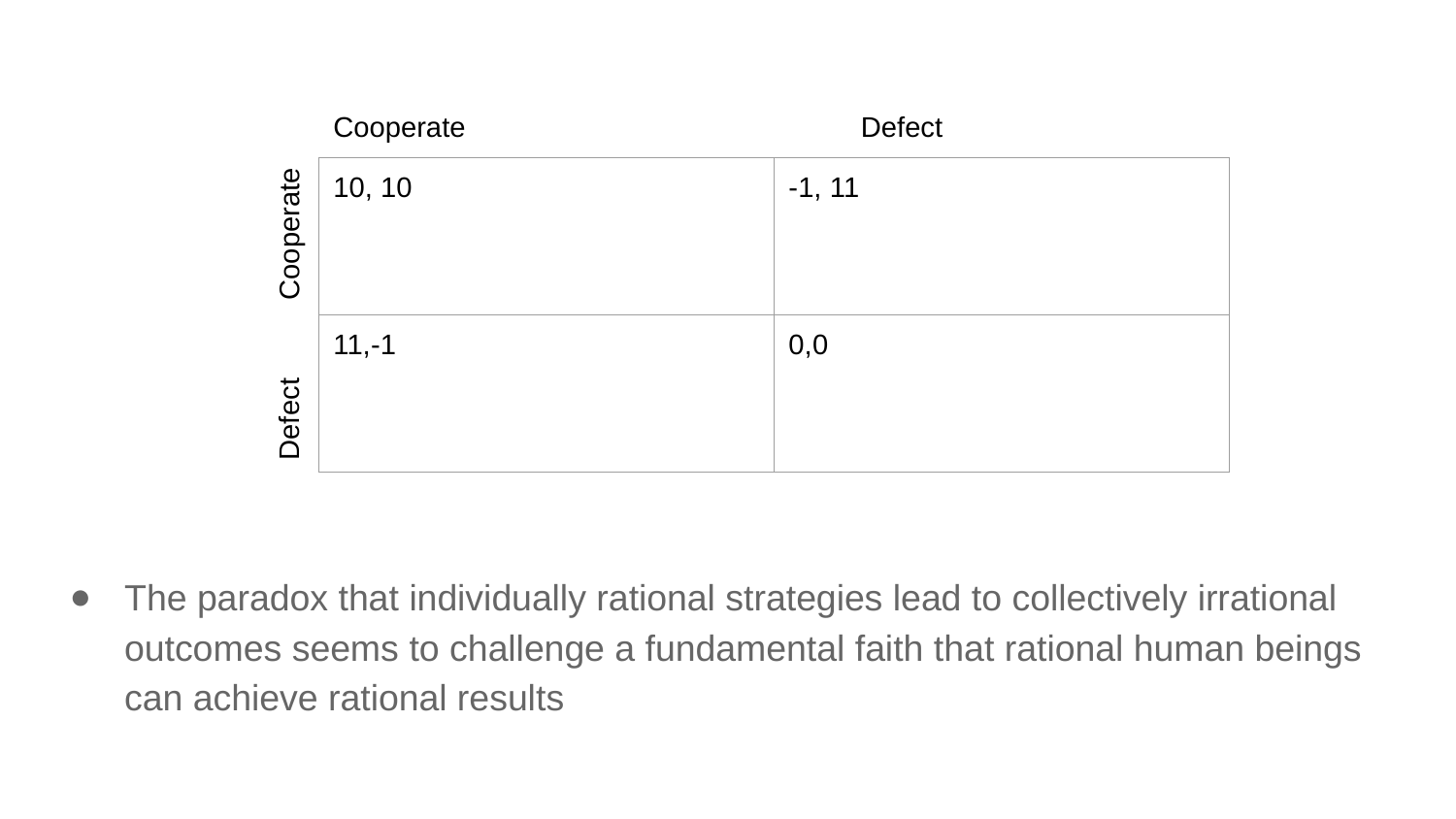

The paradox that individually rational strategies lead to collectively irrational outcomes seems to challenge a fundamental faith that rational human beings can achieve rational results
Cooperate
Defect
| 10, 10 | -1, 11 |
| --- | --- |
| 11,-1 | 0,0 |
Cooperate
Defect